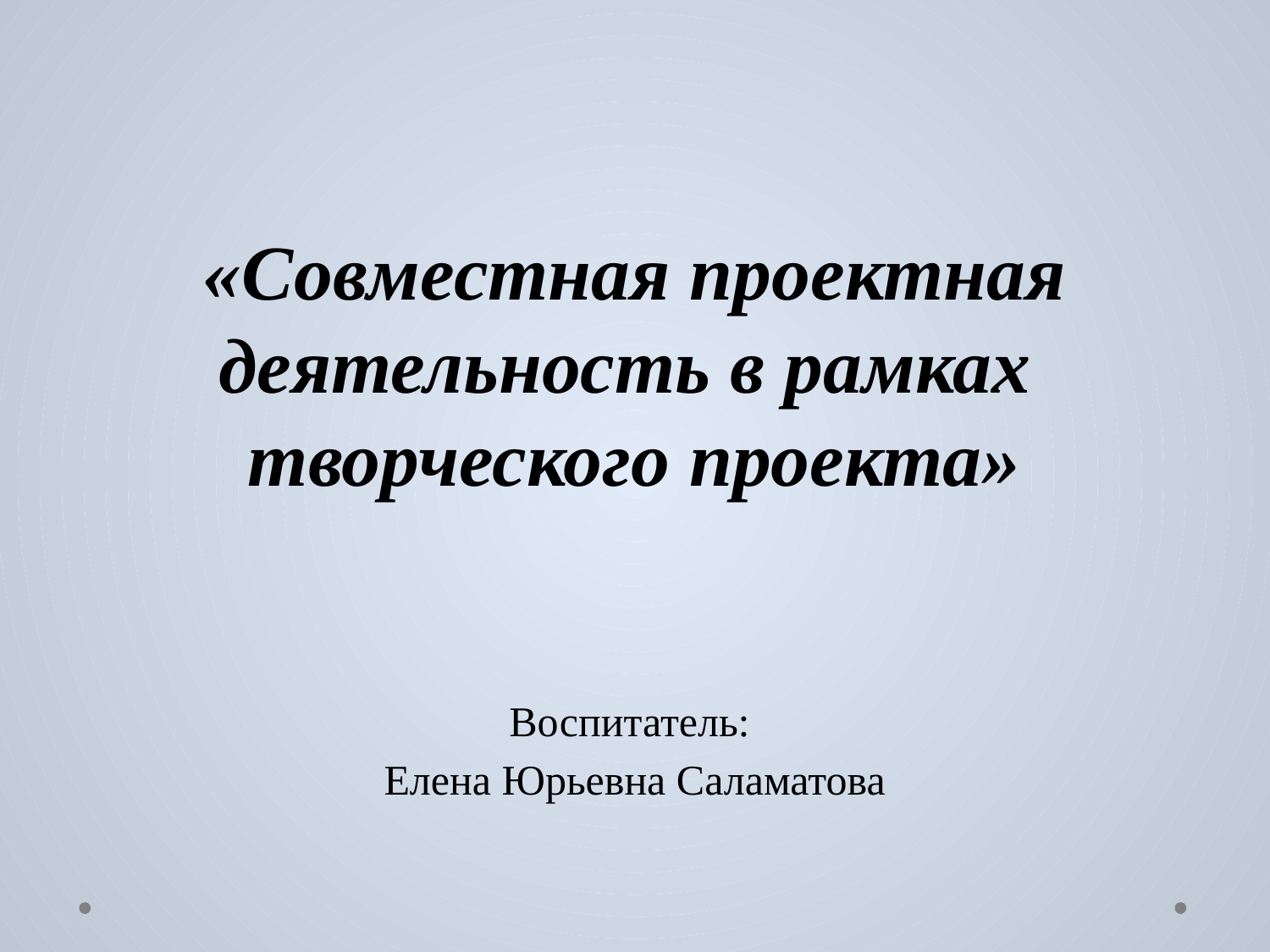

# «Совместная проектная деятельность в рамках творческого проекта»
Воспитатель:
Елена Юрьевна Саламатова